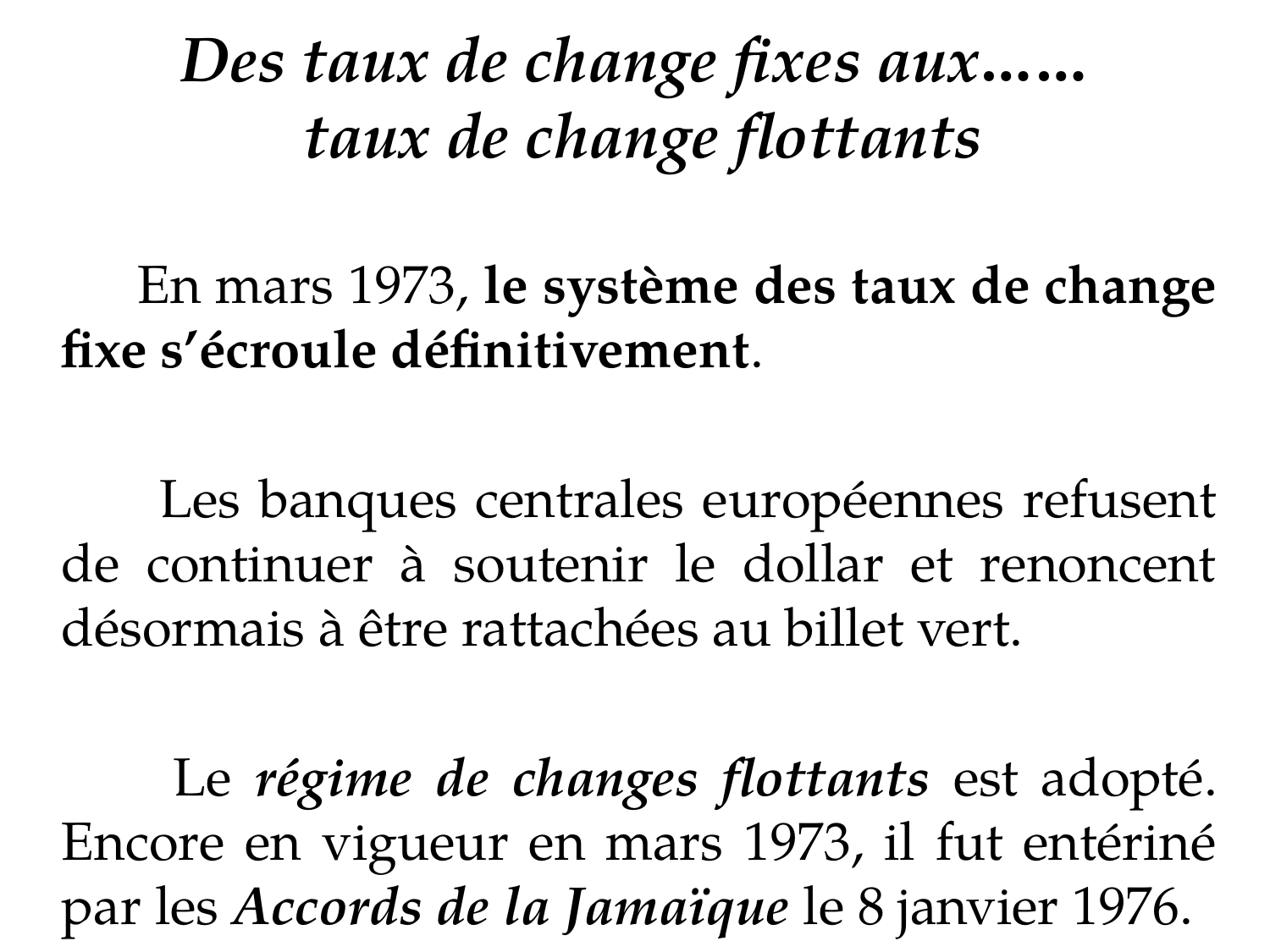

# Des taux de change fixes aux…… taux de change flottants

           En mars 1973, le système des taux de change fixe s’écroule définitivement.

        Les banques centrales européennes refusent de continuer à soutenir le dollar et renoncent désormais à être rattachées au billet vert.

       Le régime de changes flottants est adopté. Encore en vigueur en mars 1973, il fut entériné par les Accords de la Jamaïque le 8 janvier 1976.